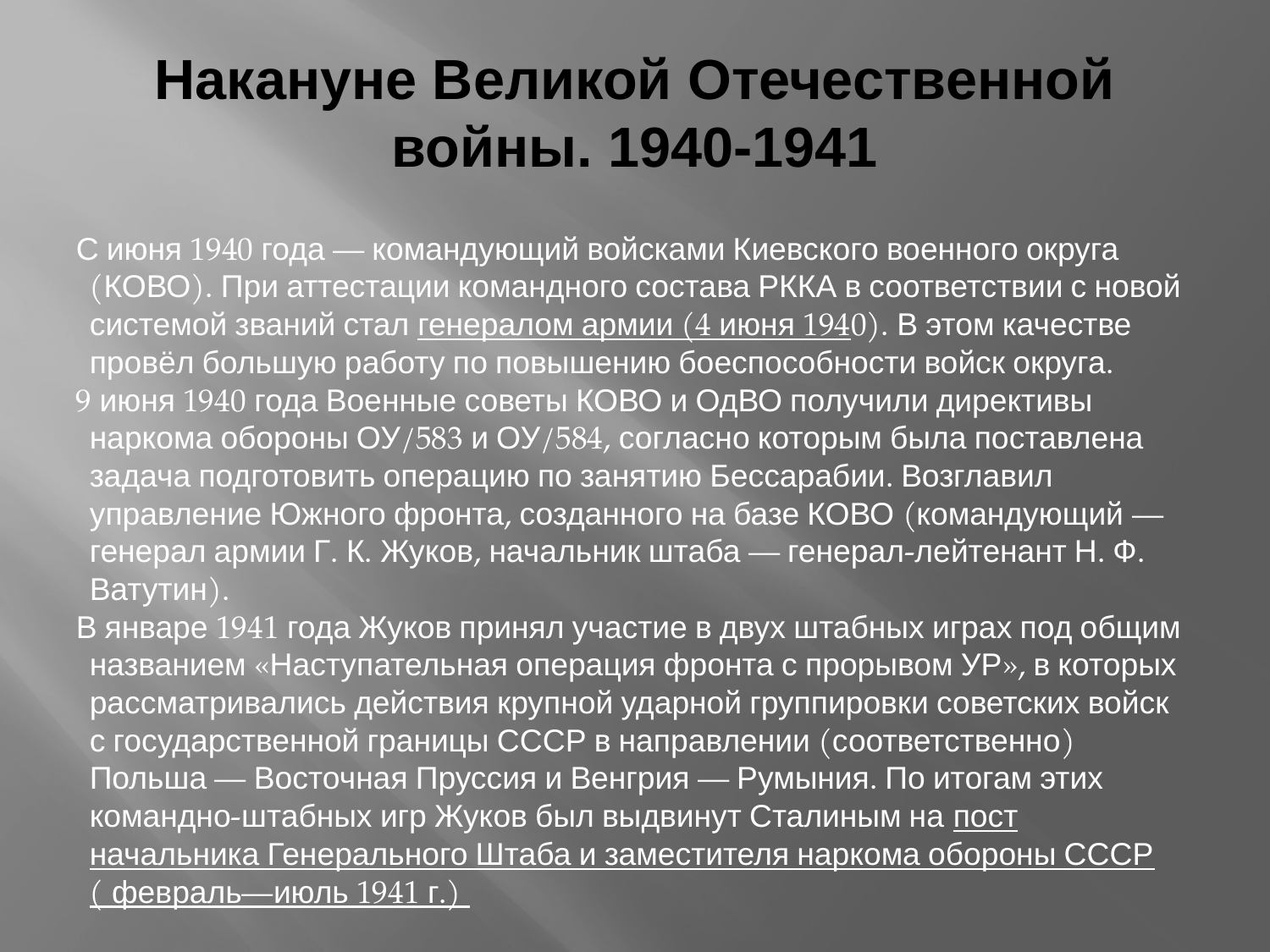

# Накануне Великой Отечественной войны. 1940-1941
С июня 1940 года — командующий войсками Киевского военного округа (КОВО). При аттестации командного состава РККА в соответствии с новой системой званий стал генералом армии (4 июня 1940). В этом качестве провёл большую работу по повышению боеспособности войск округа.
9 июня 1940 года Военные советы КОВО и ОдВО получили директивы наркома обороны ОУ/583 и ОУ/584, согласно которым была поставлена задача подготовить операцию по занятию Бессарабии. Возглавил управление Южного фронта, созданного на базе КОВО (командующий — генерал армии Г. К. Жуков, начальник штаба — генерал-лейтенант Н. Ф. Ватутин).
В январе 1941 года Жуков принял участие в двух штабных играх под общим названием «Наступательная операция фронта с прорывом УР», в которых рассматривались действия крупной ударной группировки советских войск с государственной границы СССР в направлении (соответственно) Польша — Восточная Пруссия и Венгрия — Румыния. По итогам этих командно-штабных игр Жуков был выдвинут Сталиным на пост начальника Генерального Штаба и заместителя наркома обороны СССР ( февраль—июль 1941 г.)